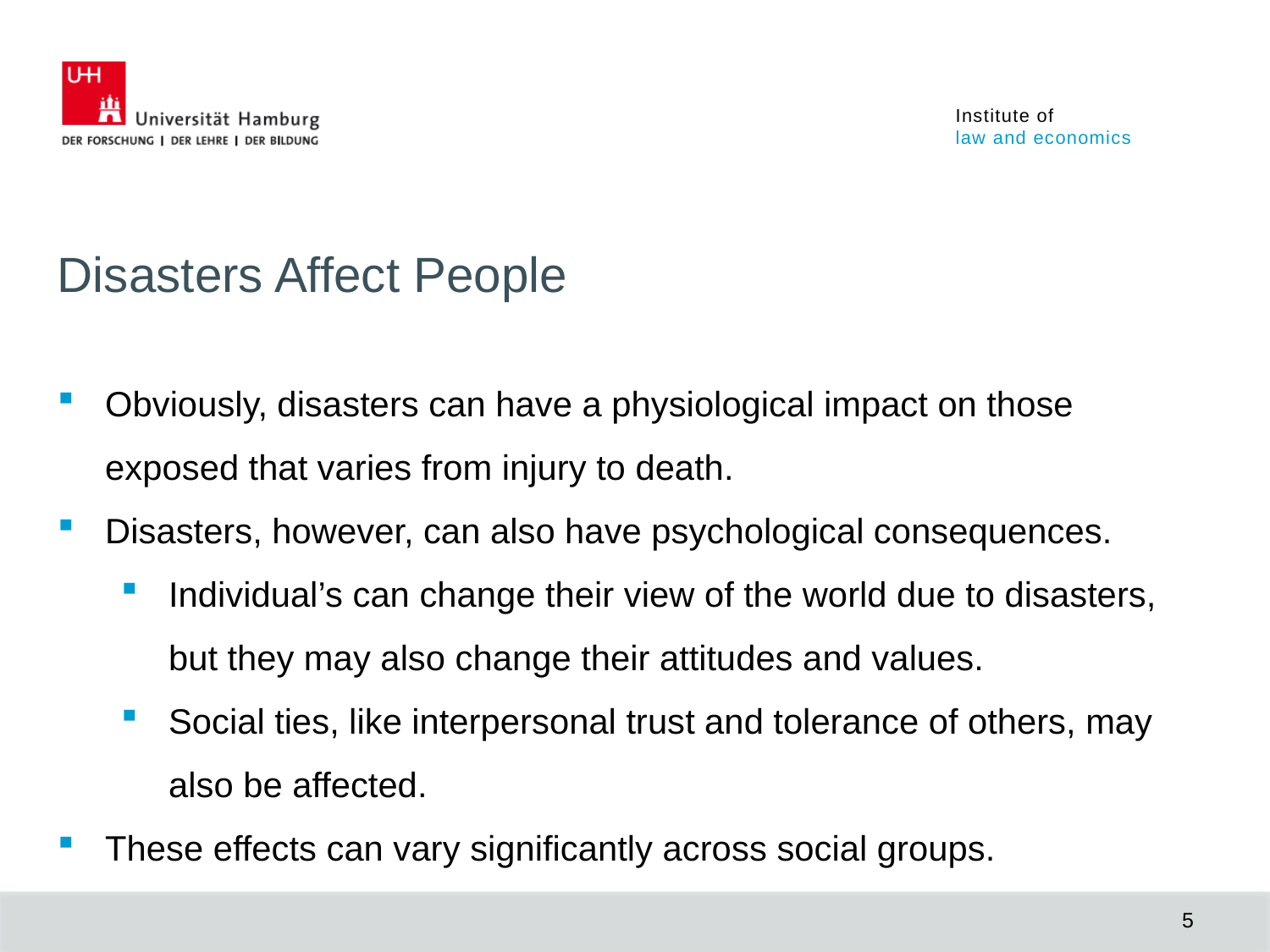

Disasters Affect People
Obviously, disasters can have a physiological impact on those exposed that varies from injury to death.
Disasters, however, can also have psychological consequences.
Individual’s can change their view of the world due to disasters, but they may also change their attitudes and values.
Social ties, like interpersonal trust and tolerance of others, may also be affected.
These effects can vary significantly across social groups.
5